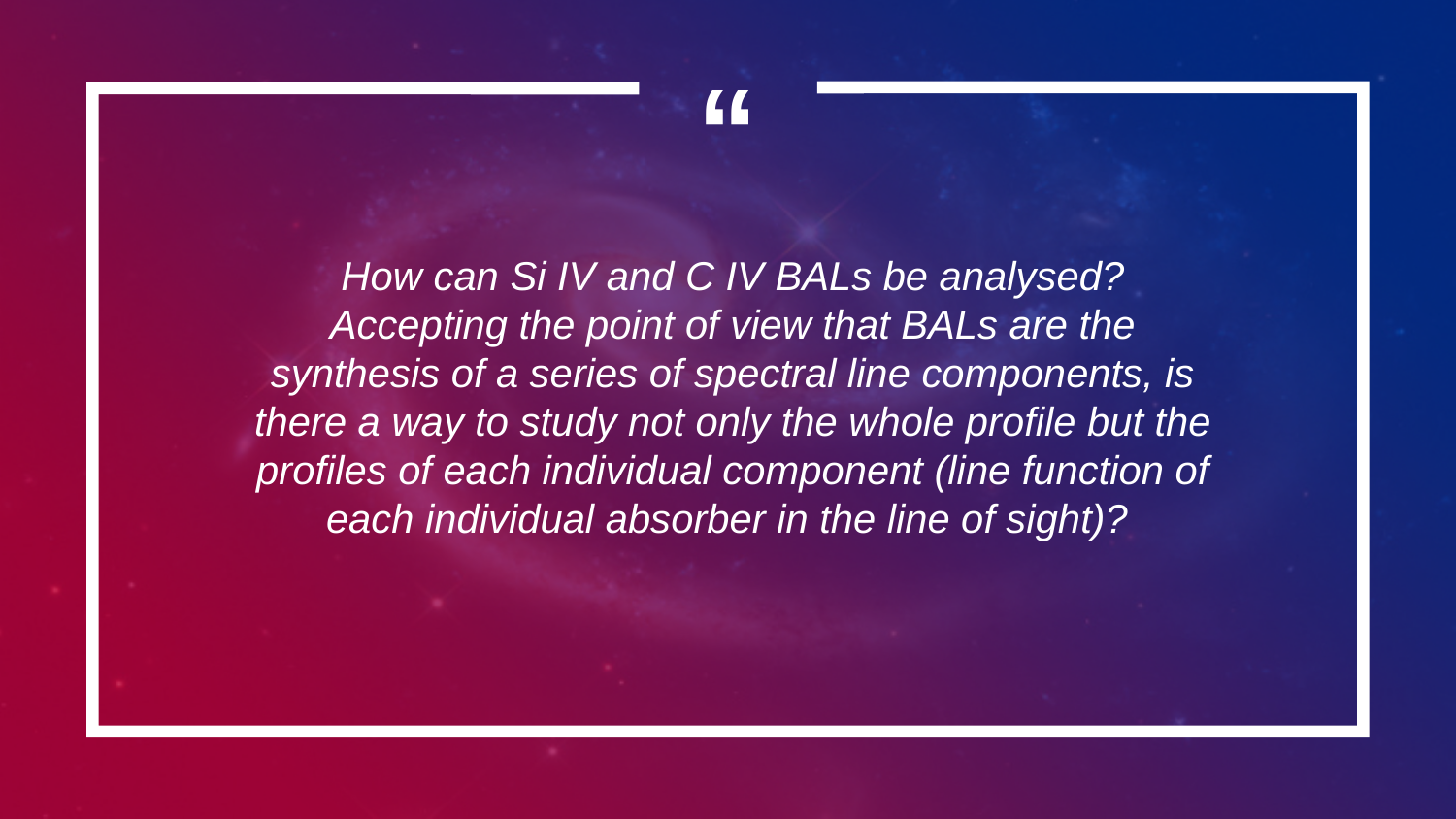

How can Si IV and C IV BALs be analysed? Accepting the point of view that BALs are the synthesis of a series of spectral line components, is there a way to study not only the whole profile but the profiles of each individual component (line function of each individual absorber in the line of sight)?